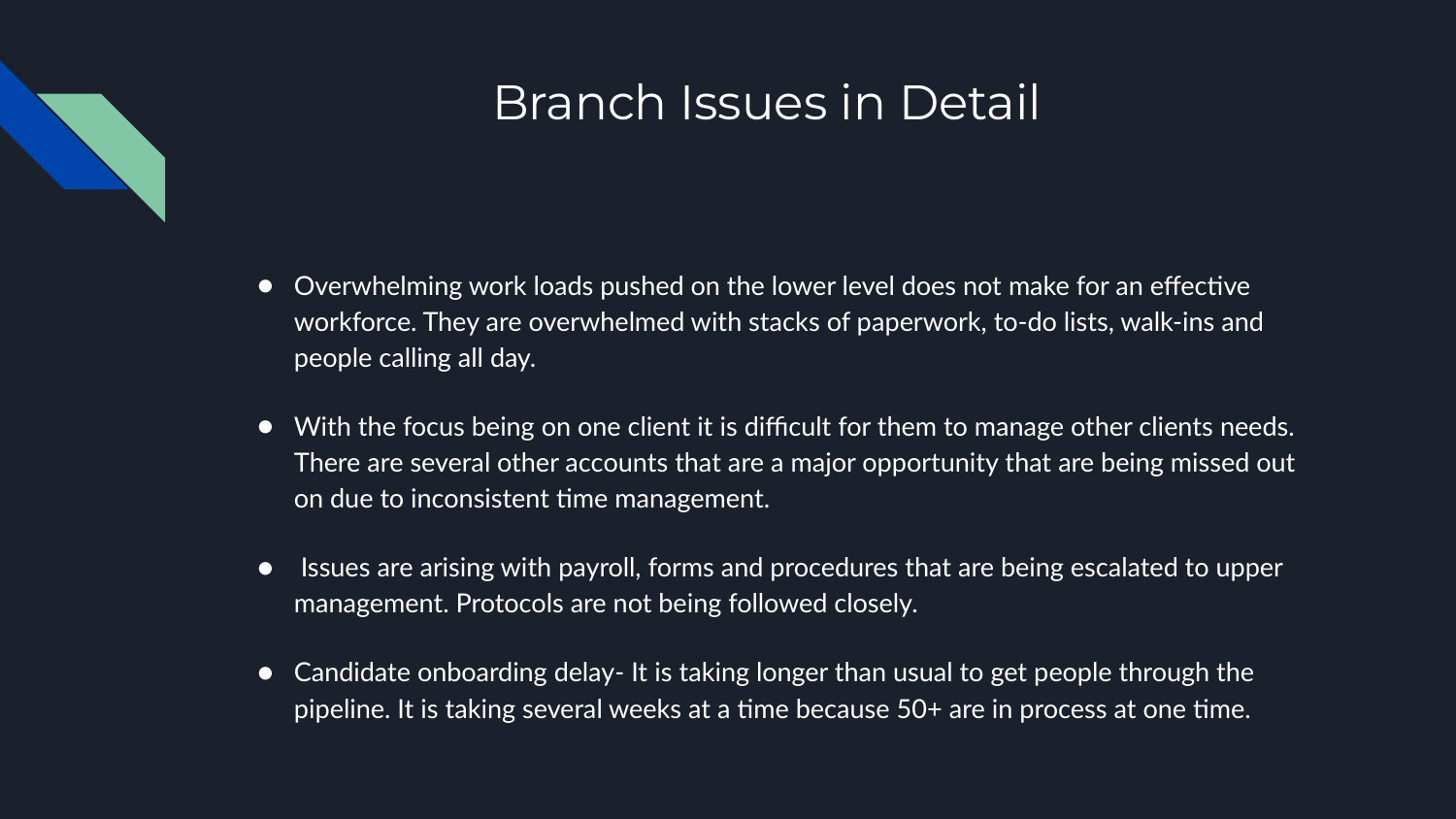

# Branch Issues in Detail
Overwhelming work loads pushed on the lower level does not make for an effective workforce. They are overwhelmed with stacks of paperwork, to-do lists, walk-ins and people calling all day.
With the focus being on one client it is difficult for them to manage other clients needs. There are several other accounts that are a major opportunity that are being missed out on due to inconsistent time management.
 Issues are arising with payroll, forms and procedures that are being escalated to upper management. Protocols are not being followed closely.
Candidate onboarding delay- It is taking longer than usual to get people through the pipeline. It is taking several weeks at a time because 50+ are in process at one time.